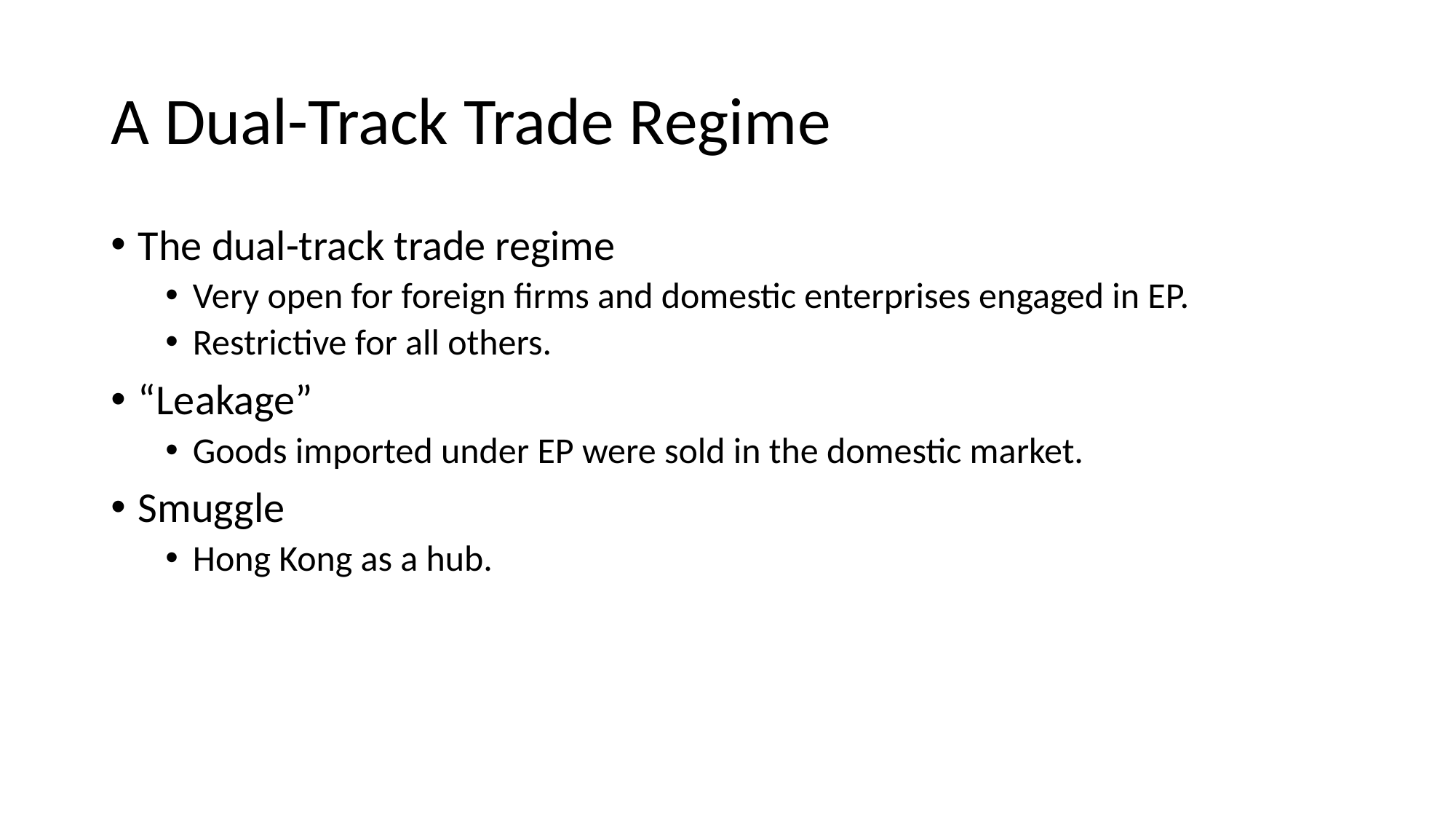

# A Dual-Track Trade Regime
The dual-track trade regime
Very open for foreign firms and domestic enterprises engaged in EP.
Restrictive for all others.
“Leakage”
Goods imported under EP were sold in the domestic market.
Smuggle
Hong Kong as a hub.